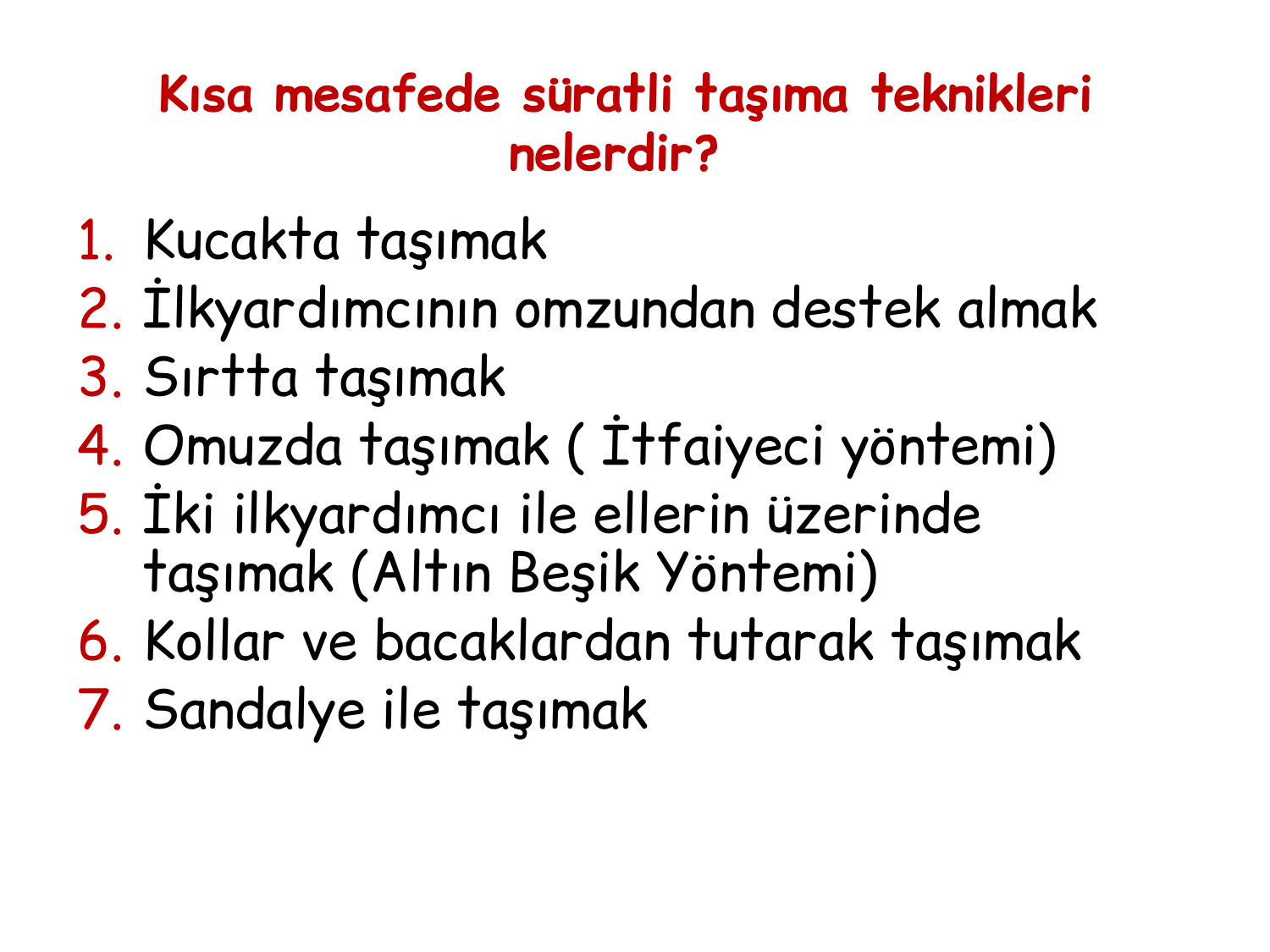

# Kısa mesafede süratli taşıma teknikleri nelerdir?
Kucakta taşımak
İlkyardımcının omzundan destek almak
Sırtta taşımak
Omuzda taşımak ( İtfaiyeci yöntemi)
İki ilkyardımcı ile ellerin üzerinde taşımak (Altın Beşik Yöntemi)
Kollar ve bacaklardan tutarak taşımak
Sandalye ile taşımak